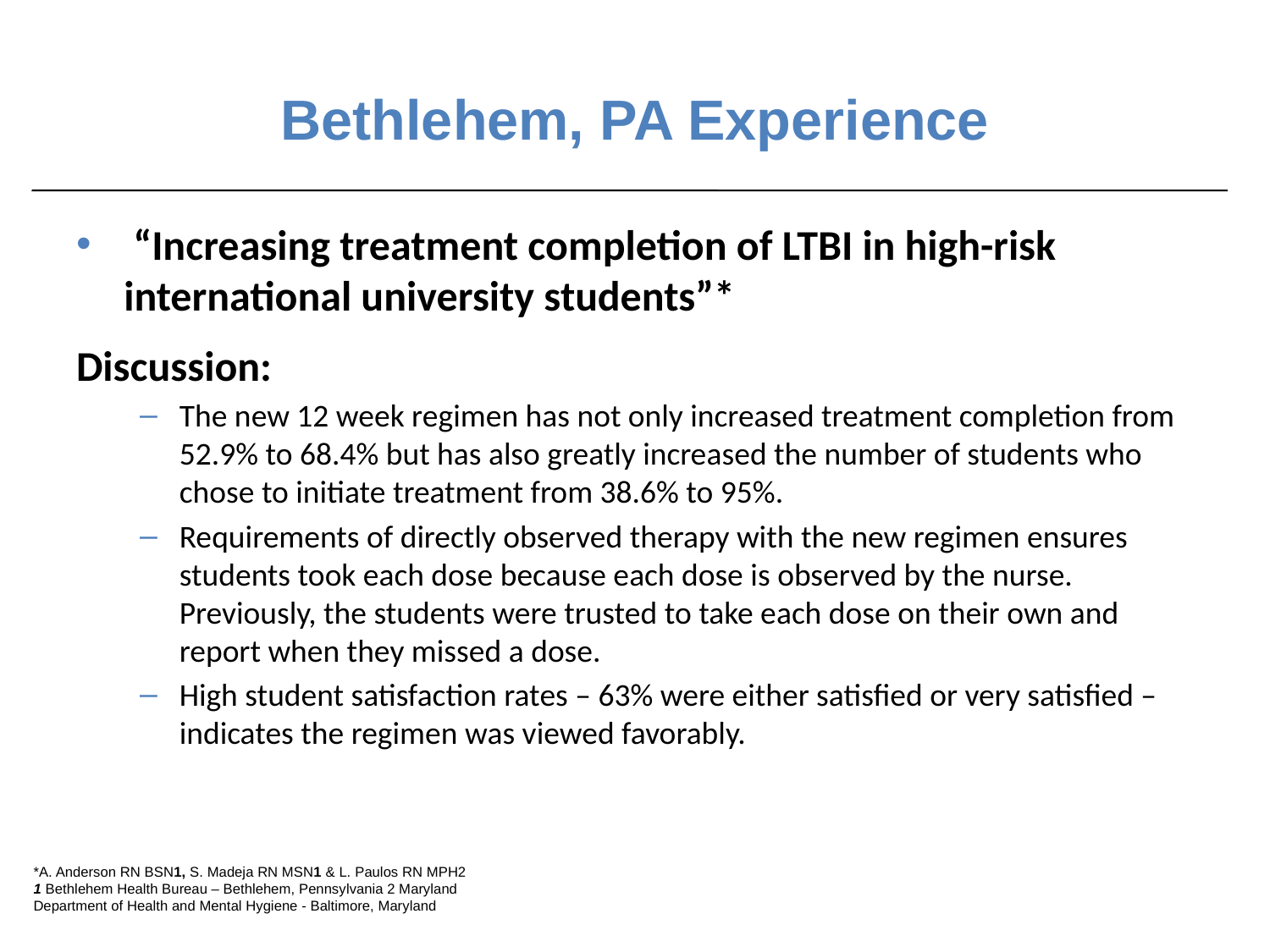

# Bethlehem, PA Experience

 “Increasing treatment completion of LTBI in high-risk international university students”*
Discussion:
The new 12 week regimen has not only increased treatment completion from 52.9% to 68.4% but has also greatly increased the number of students who chose to initiate treatment from 38.6% to 95%.
Requirements of directly observed therapy with the new regimen ensures students took each dose because each dose is observed by the nurse. Previously, the students were trusted to take each dose on their own and report when they missed a dose.
High student satisfaction rates – 63% were either satisfied or very satisfied – indicates the regimen was viewed favorably.

*A. Anderson RN BSN1, S. Madeja RN MSN1 & L. Paulos RN MPH2
1 Bethlehem Health Bureau – Bethlehem, Pennsylvania 2 Maryland Department of Health and Mental Hygiene - Baltimore, Maryland